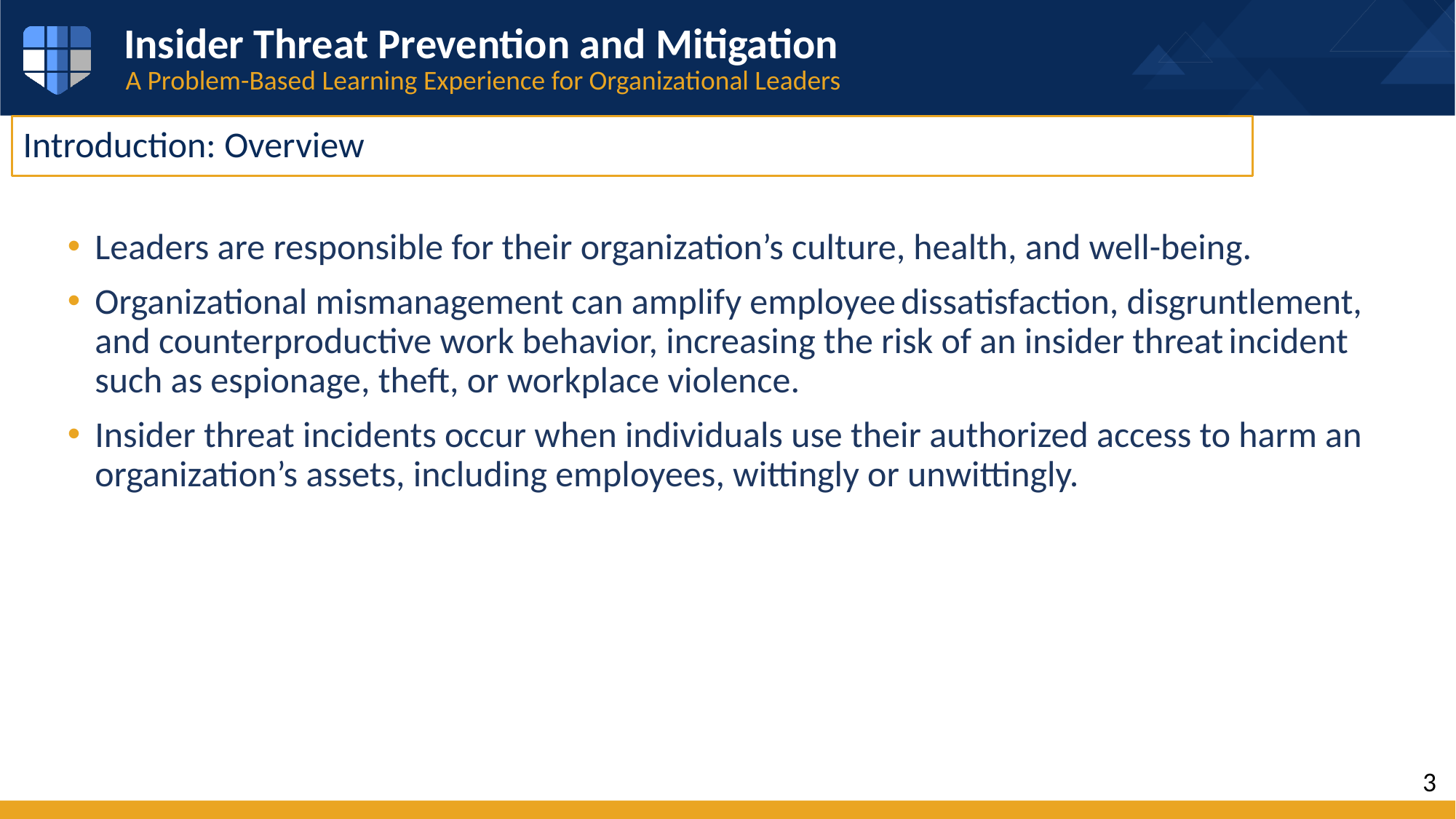

# Introduction: Overview

Leaders are responsible for their organization’s culture, health, and well-being.
Organizational mismanagement can amplify employee dissatisfaction, disgruntlement, and counterproductive work behavior, increasing the risk of an insider threat incident such as espionage, theft, or workplace violence.
Insider threat incidents occur when individuals use their authorized access to harm an organization’s assets, including employees, wittingly or unwittingly.
3